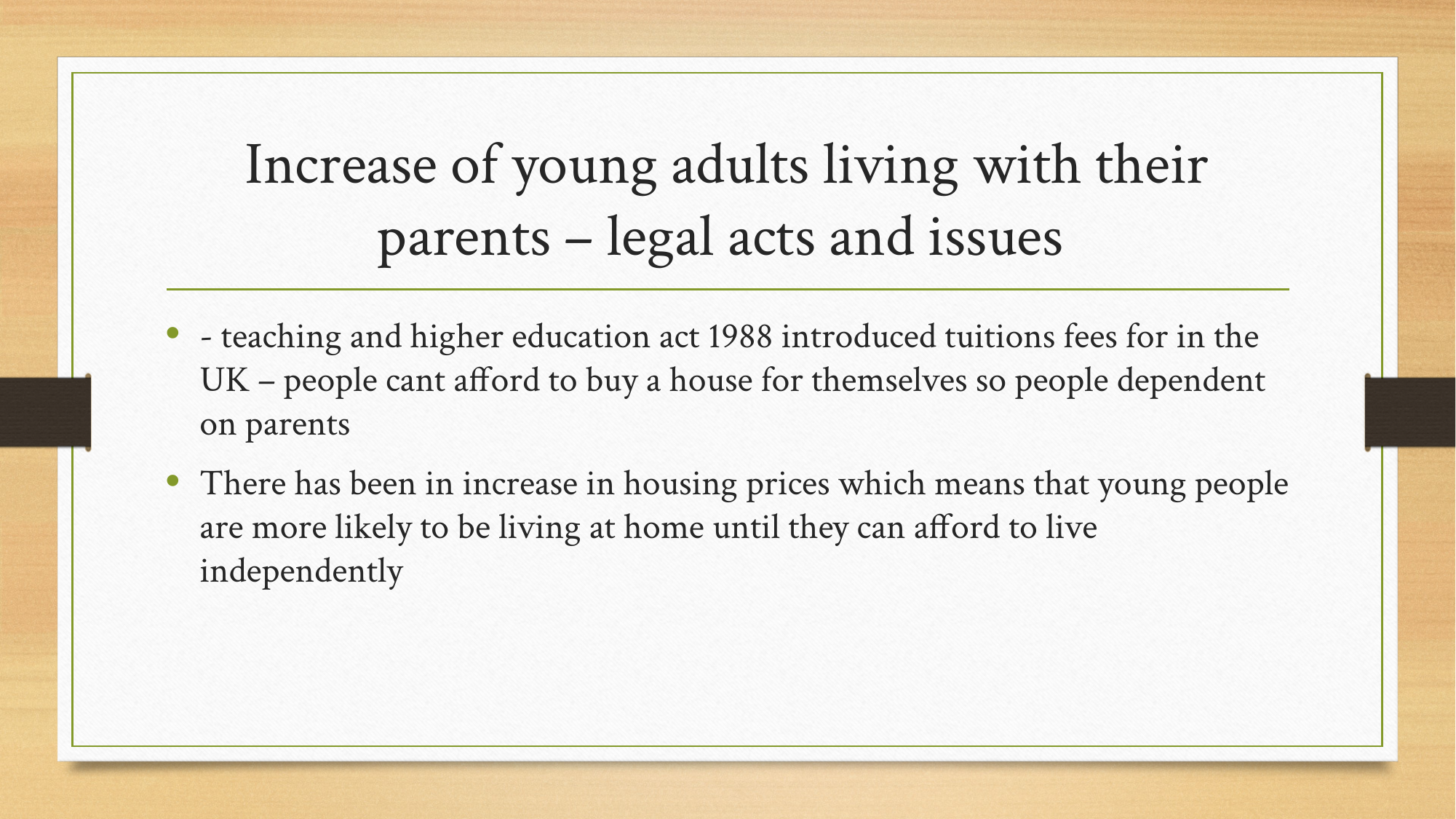

# Increase of young adults living with their parents – legal acts and issues
- teaching and higher education act 1988 introduced tuitions fees for in the UK – people cant afford to buy a house for themselves so people dependent on parents
There has been in increase in housing prices which means that young people are more likely to be living at home until they can afford to live independently